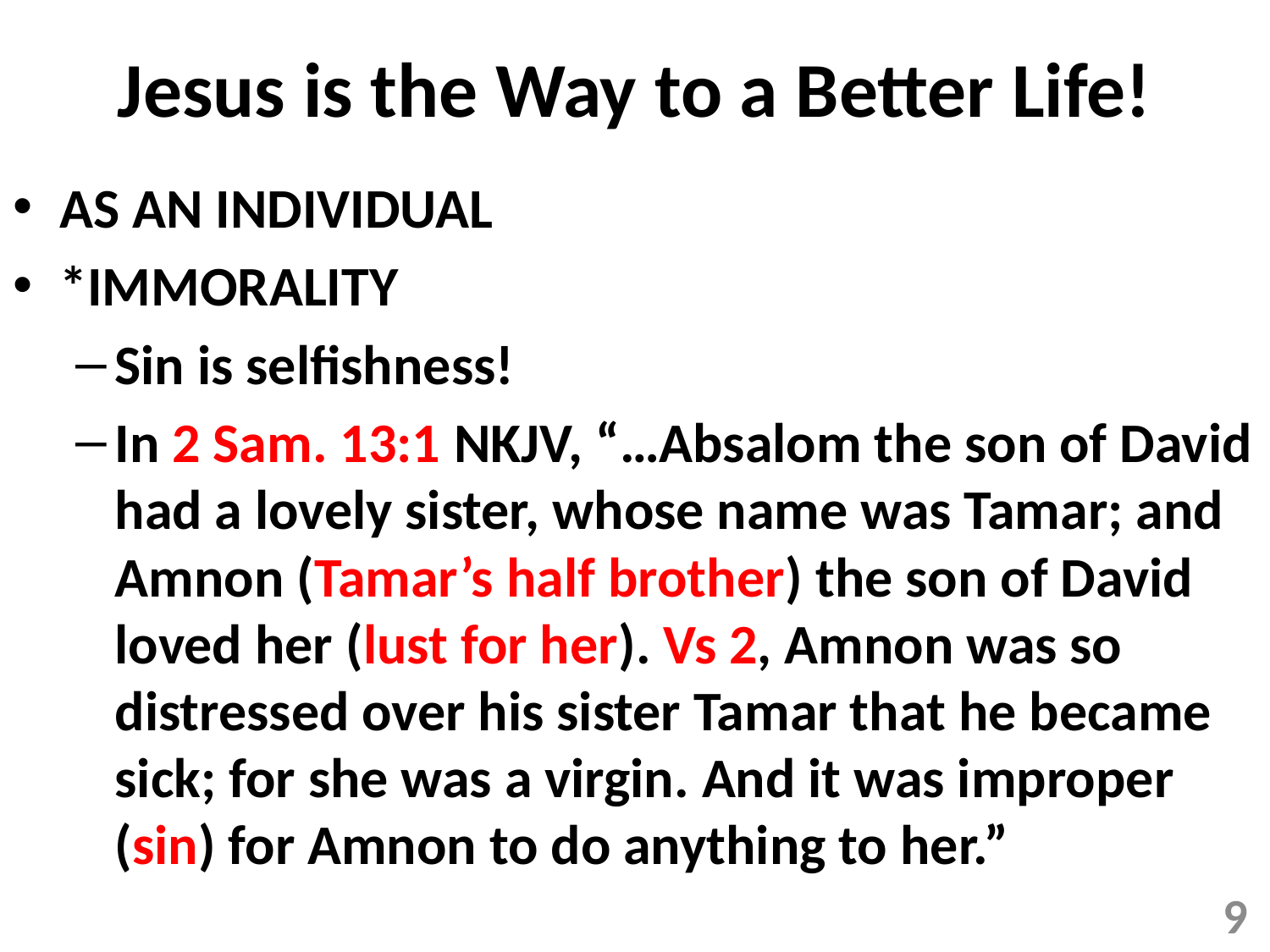

# Jesus is the Way to a Better Life!
AS AN INDIVIDUAL
*IMMORALITY
Sin is selfishness!
In 2 Sam. 13:1 NKJV, “…Absalom the son of David had a lovely sister, whose name was Tamar; and Amnon (Tamar’s half brother) the son of David loved her (lust for her). Vs 2, Amnon was so distressed over his sister Tamar that he became sick; for she was a virgin. And it was improper (sin) for Amnon to do anything to her.”

9